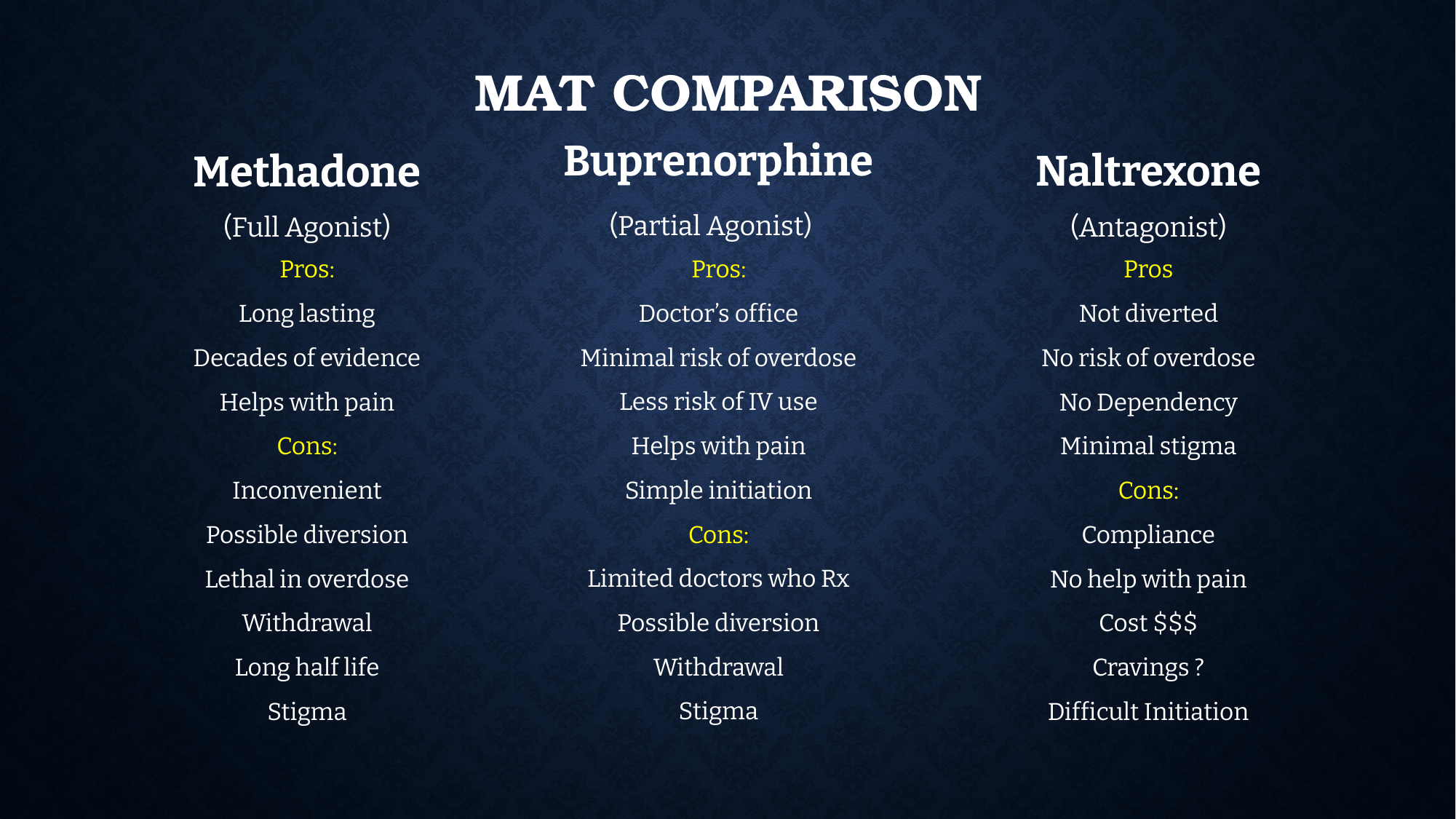

# MAT Comparison
Naltrexone
(Antagonist)
Methadone
(Full Agonist)
Buprenorphine
(Partial Agonist)
Pros:
Long lasting
Decades of evidence
Helps with pain
Cons:
Inconvenient
Possible diversion
Lethal in overdose
Withdrawal
Long half life
Stigma
Pros:
Doctor’s office
Minimal risk of overdose
Less risk of IV use
Helps with pain
Simple initiation
Cons:
Limited doctors who Rx
Possible diversion
Withdrawal
Stigma

Pros
Not diverted
No risk of overdose
No Dependency
Minimal stigma
Cons:
Compliance
No help with pain
Cost $$$
Cravings ?
Difficult Initiation